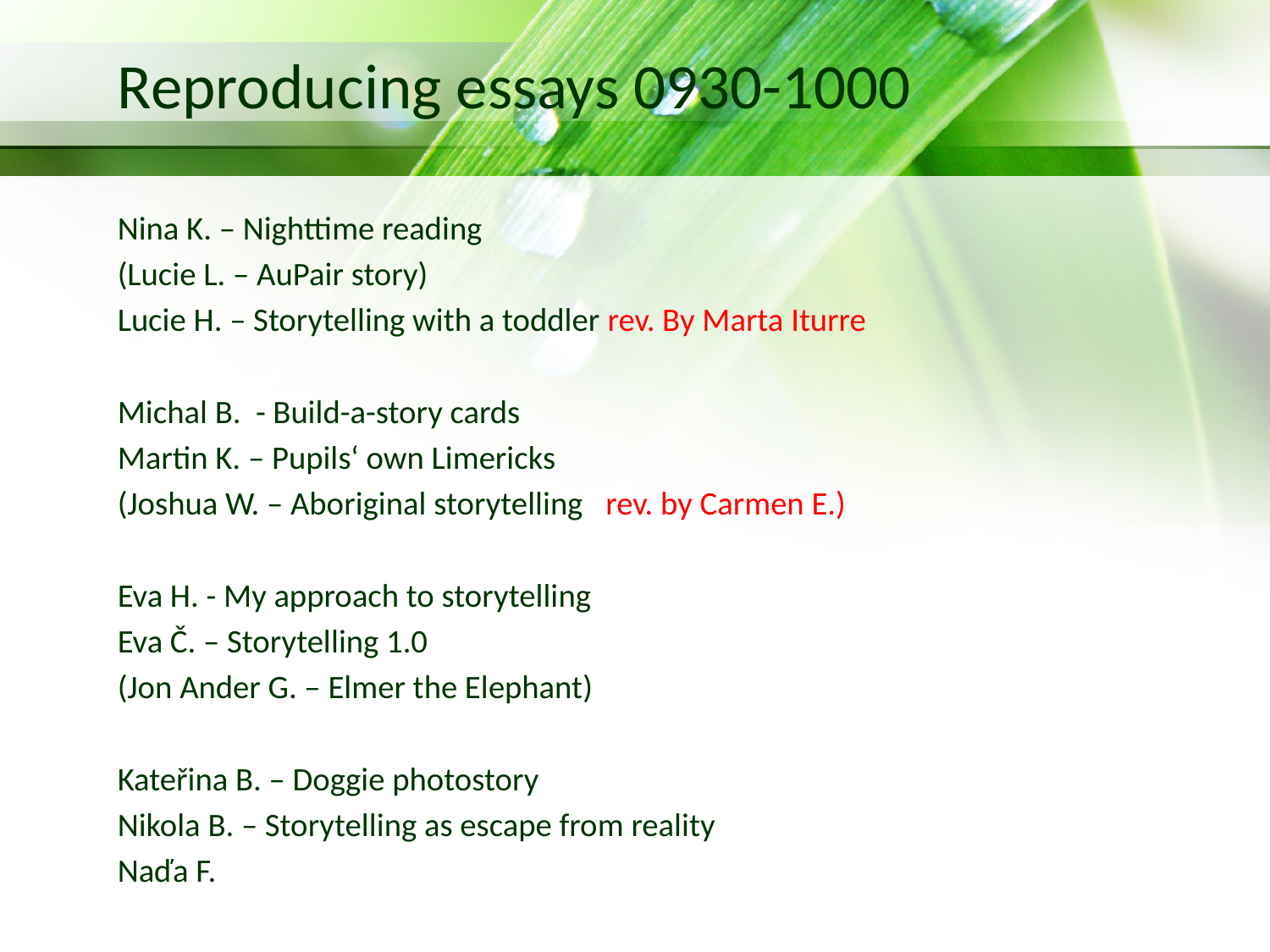

# Reproducing essays 0930-1000
Nina K. – Nighttime reading
(Lucie L. – AuPair story)
Lucie H. – Storytelling with a toddler rev. By Marta Iturre

Michal B.  - Build-a-story cards
Martin K. – Pupils‘ own Limericks
(Joshua W. – Aboriginal storytelling   rev. by Carmen E.)

Eva H. - My approach to storytelling
Eva Č. – Storytelling 1.0
(Jon Ander G. – Elmer the Elephant)

Kateřina B. – Doggie photostory
Nikola B. – Storytelling as escape from reality
Naďa F.